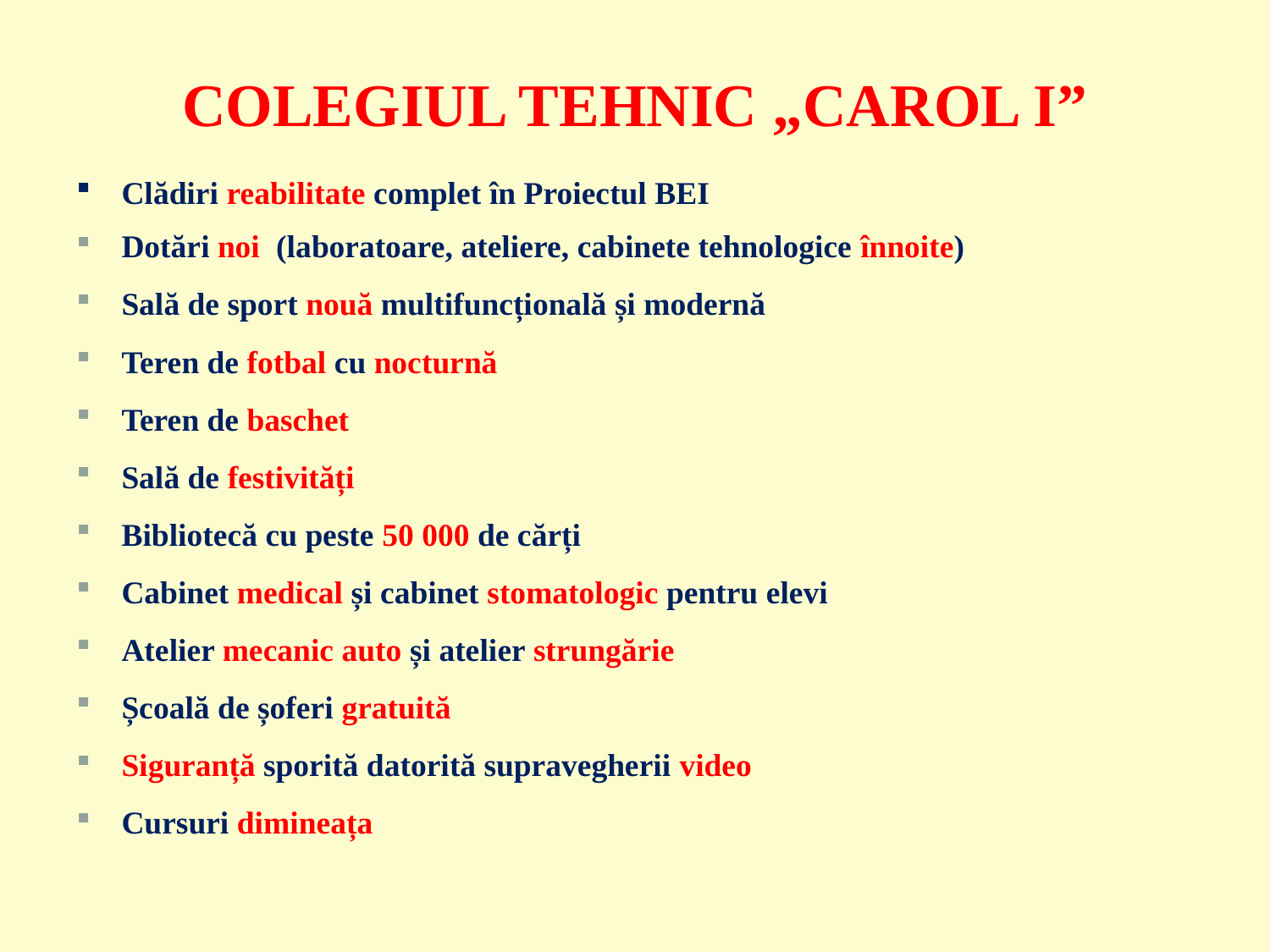

# COLEGIUL TEHNIC „CAROL I”
Clădiri reabilitate complet în Proiectul BEI
Dotări noi  (laboratoare, ateliere, cabinete tehnologice înnoite)
Sală de sport nouă multifuncțională și modernă
Teren de fotbal cu nocturnă
Teren de baschet
Sală de festivități
Bibliotecă cu peste 50 000 de cărți
Cabinet medical și cabinet stomatologic pentru elevi
Atelier mecanic auto și atelier strungărie
Școală de șoferi gratuită
Siguranță sporită datorită supravegherii video
Cursuri dimineața